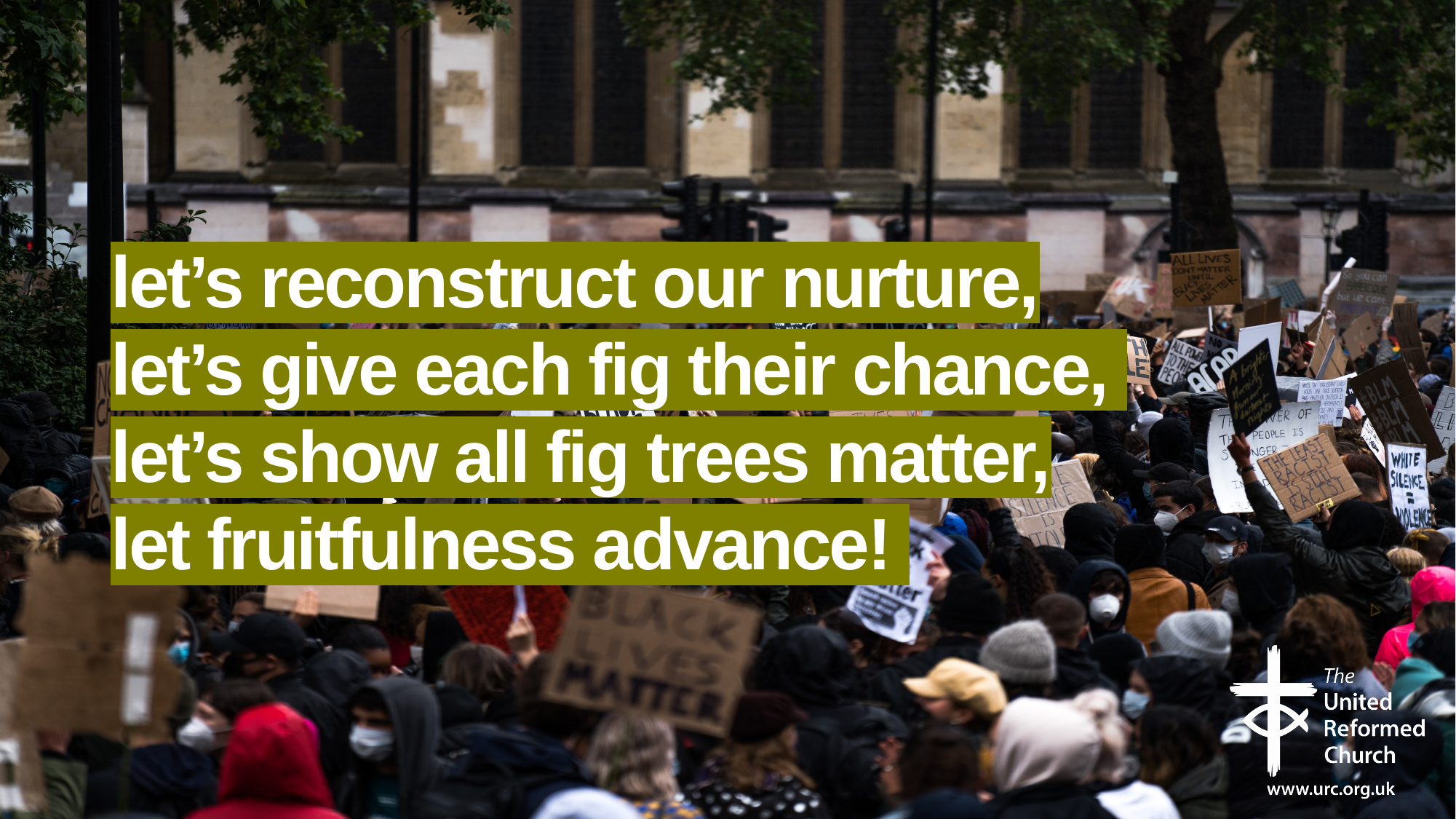

# let’s reconstruct our nurture, let’s give each fig their chance, let’s show all fig trees matter, let fruitfulness advance!